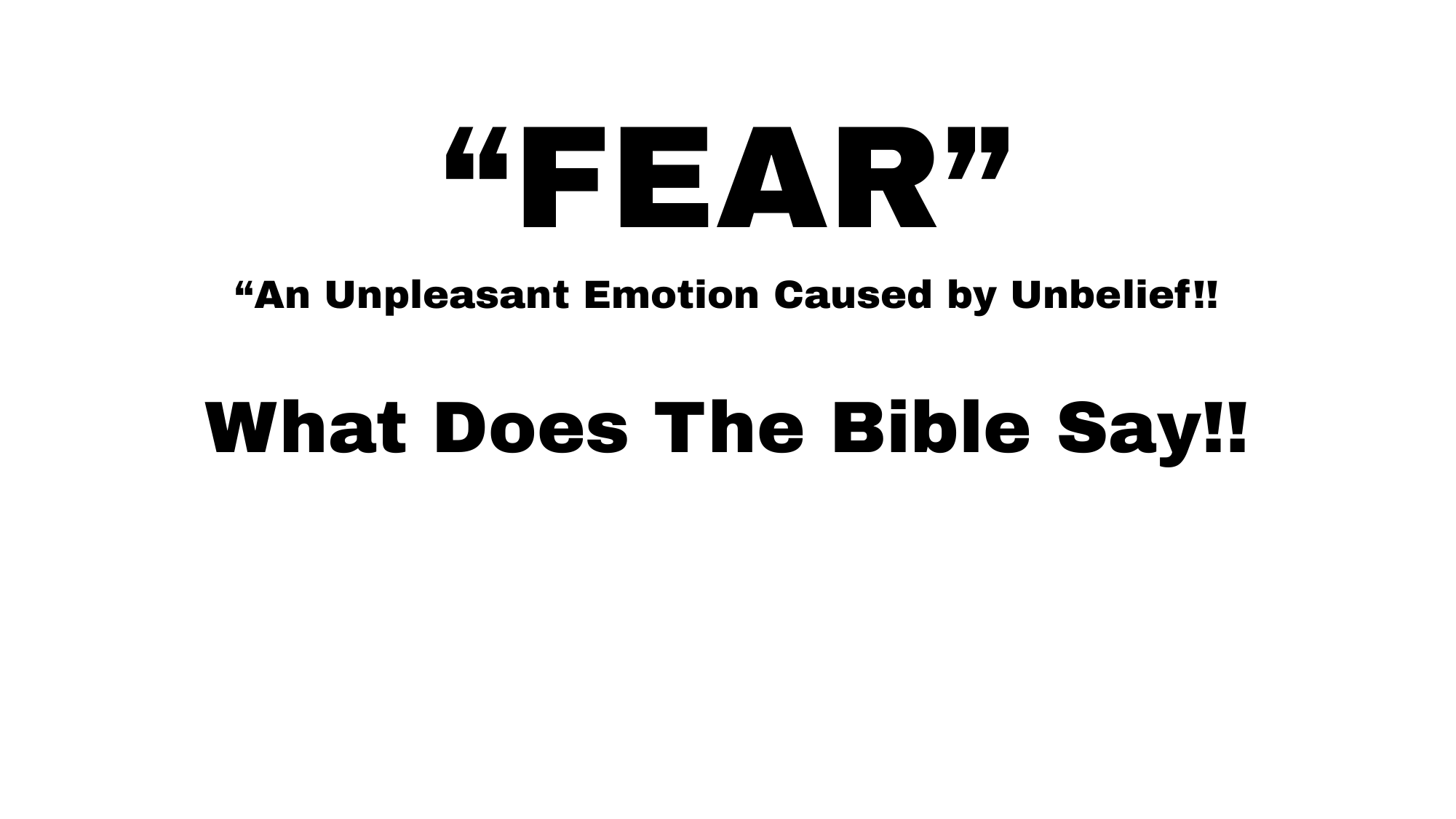

“FEAR”
“An Unpleasant Emotion Caused by Unbelief!!

What Does The Bible Say!!